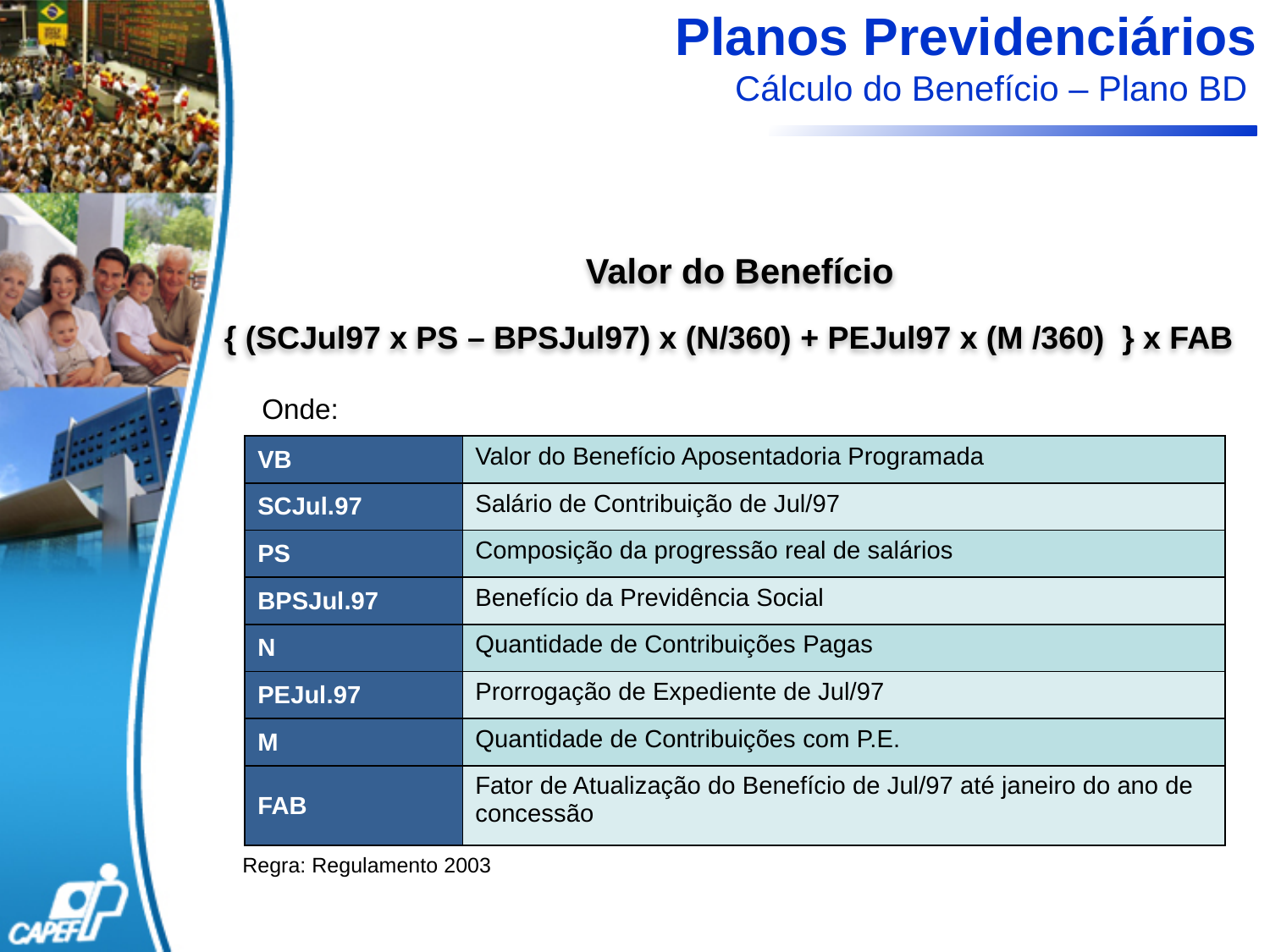

# Planos Previdenciários Cálculo do Benefício – Plano BD
Valor do Benefício

{ (SCJul97 x PS – BPSJul97) x (N/360) + PEJul97 x (M /360)  } x FAB
Onde:
| VB | Valor do Benefício Aposentadoria Programada |
| --- | --- |
| SCJul.97 | Salário de Contribuição de Jul/97 |
| PS | Composição da progressão real de salários |
| BPSJul.97 | Benefício da Previdência Social |
| N | Quantidade de Contribuições Pagas |
| PEJul.97 | Prorrogação de Expediente de Jul/97 |
| M | Quantidade de Contribuições com P.E. |
| FAB | Fator de Atualização do Benefício de Jul/97 até janeiro do ano de concessão |
Regra: Regulamento 2003